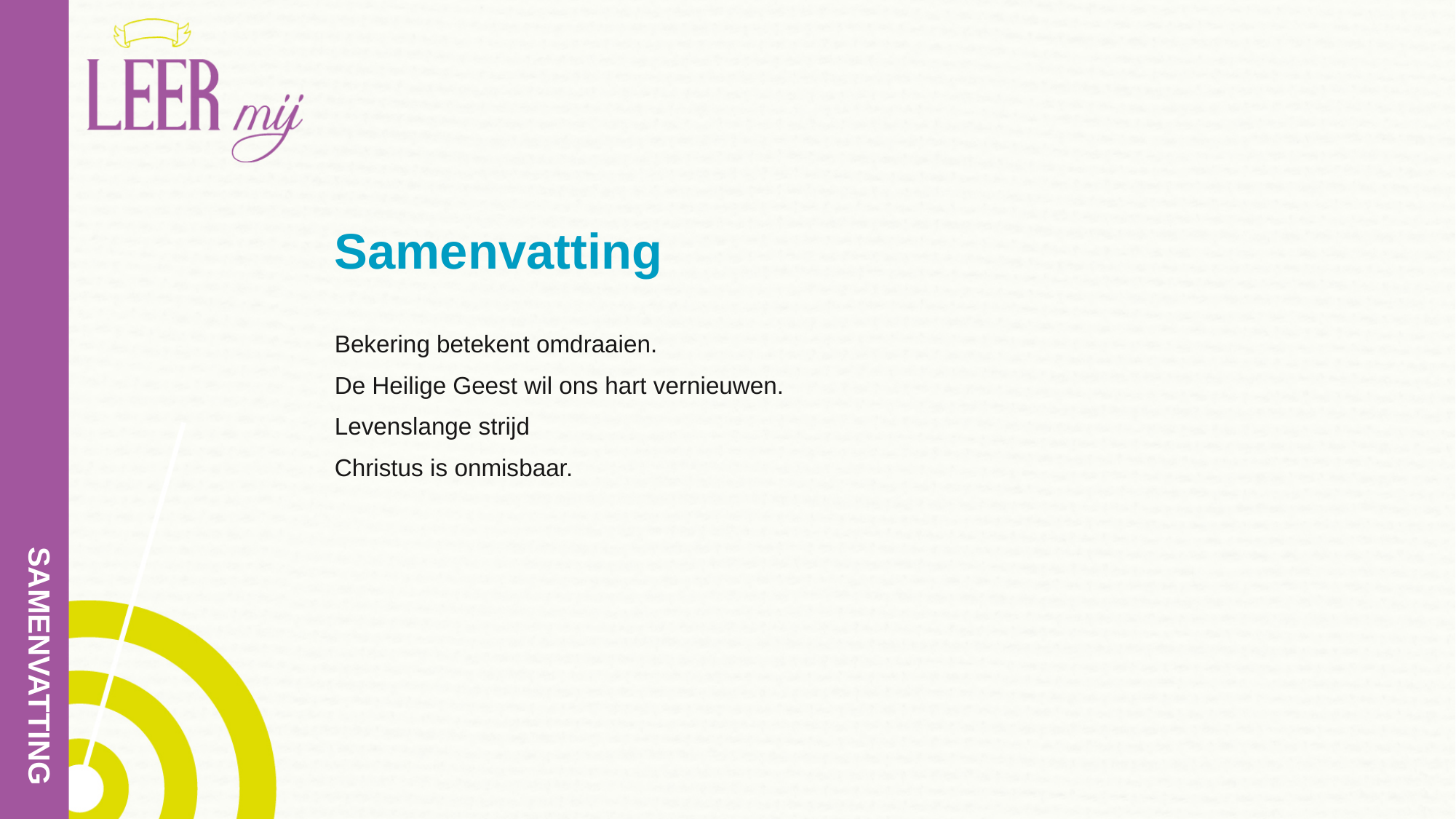

# Samenvatting
Bekering betekent omdraaien.
De Heilige Geest wil ons hart vernieuwen.
Levenslange strijd
Christus is onmisbaar.